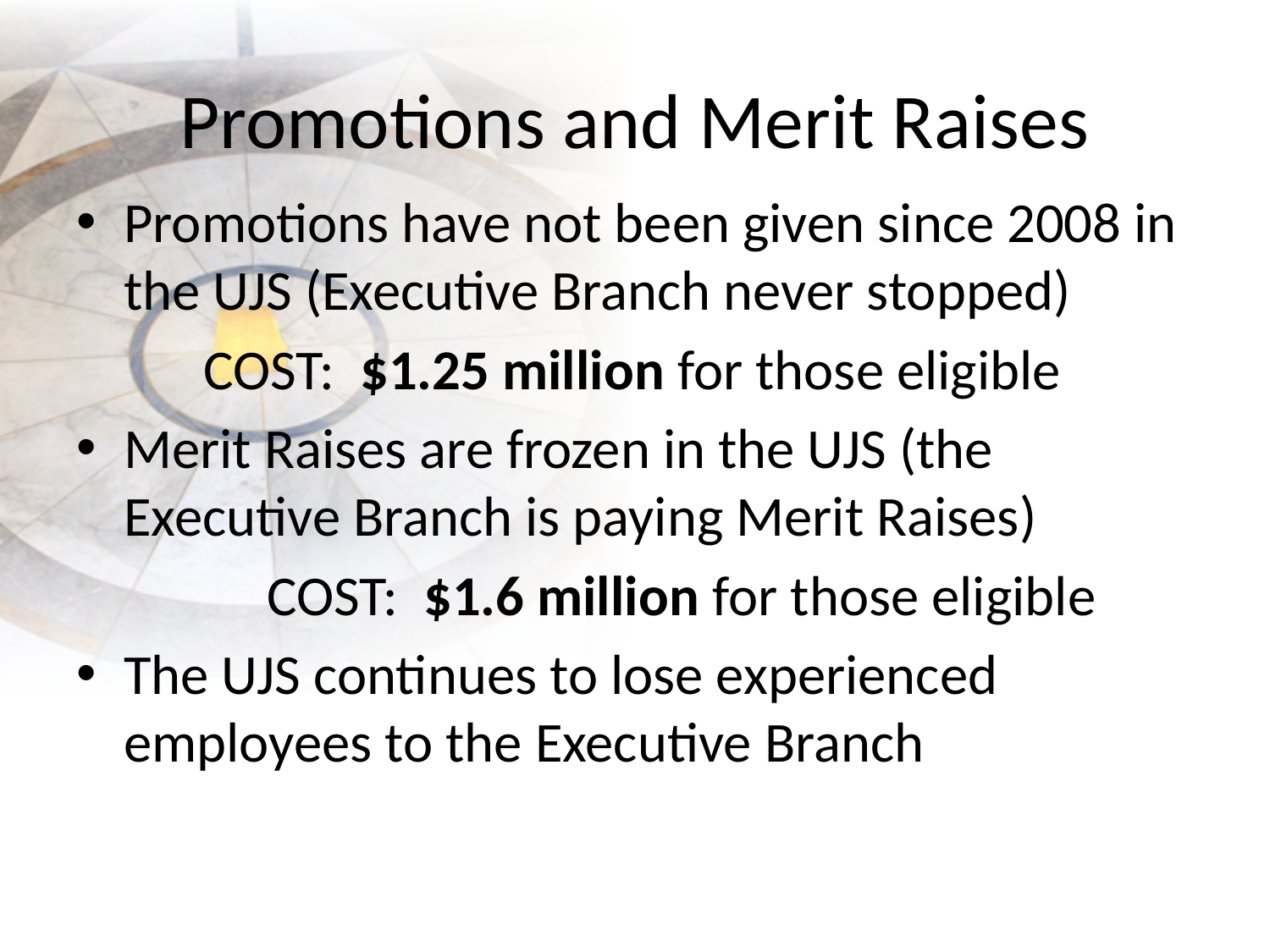

# Promotions and Merit Raises
Promotions have not been given since 2008 in the UJS (Executive Branch never stopped)
	COST:  $1.25 million for those eligible
Merit Raises are frozen in the UJS (the Executive Branch is paying Merit Raises)
	COST:  $1.6 million for those eligible
The UJS continues to lose experienced employees to the Executive Branch